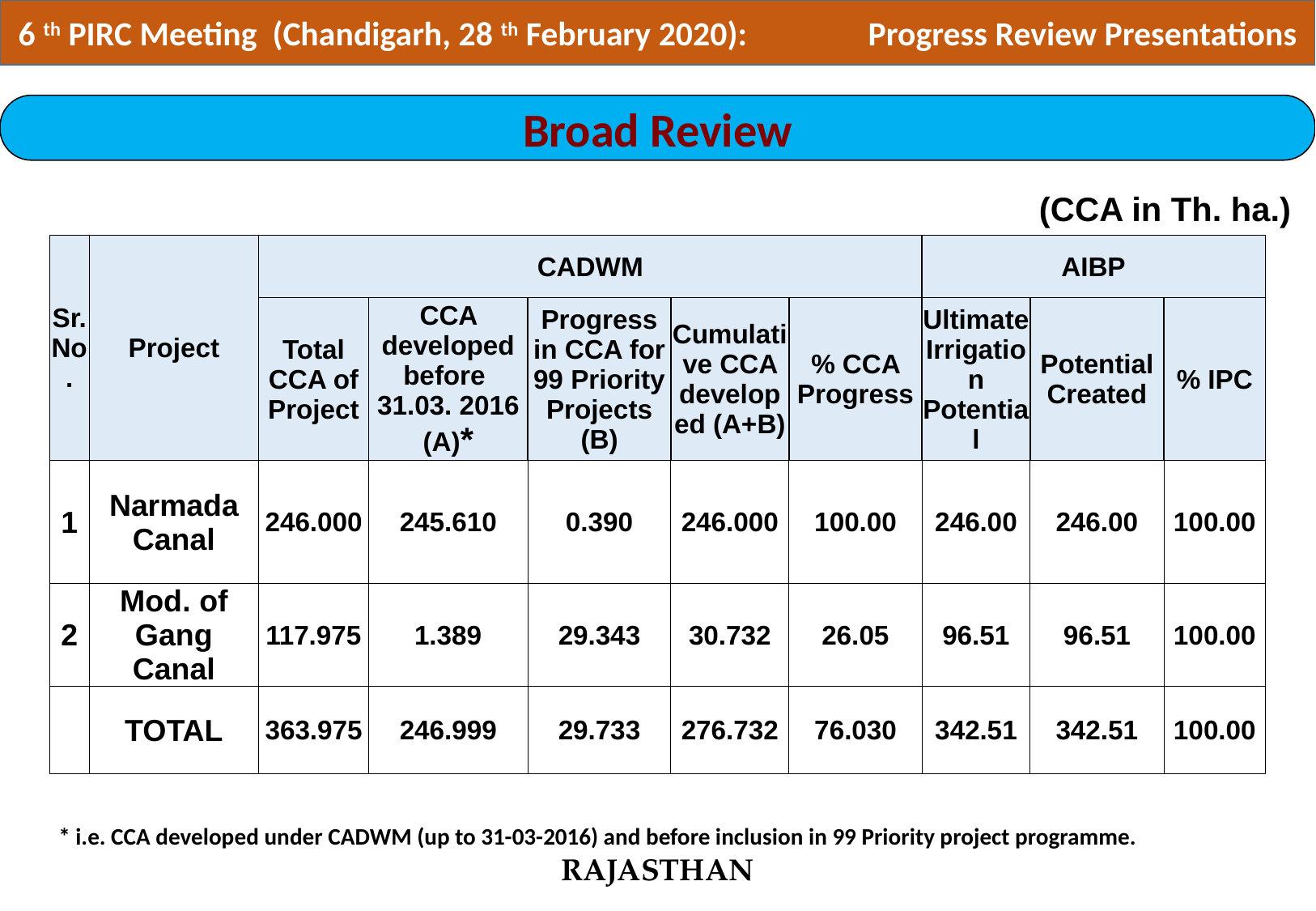

6 th PIRC Meeting  (Chandigarh, 28 th February 2020): 	Progress Review Presentations
Broad Review
(CCA in Th. ha.)
| Sr. No. | Project | CADWM |  |  |  |  | AIBP |  |  |
| --- | --- | --- | --- | --- | --- | --- | --- | --- | --- |
|  |  | Total CCA of Project | CCA developed before 31.03. 2016 (A)\* | Progress in CCA for 99 Priority Projects (B) | Cumulative CCA developed (A+B) | % CCA Progress | Ultimate Irrigation Potential | Potential Created | % IPC |
| 1 | Narmada Canal | 246.000 | 245.610 | 0.390 | 246.000 | 100.00 | 246.00 | 246.00 | 100.00 |
| 2 | Mod. of Gang Canal | 117.975 | 1.389 | 29.343 | 30.732 | 26.05 | 96.51 | 96.51 | 100.00 |
|  | TOTAL | 363.975 | 246.999 | 29.733 | 276.732 | 76.030 | 342.51 | 342.51 | 100.00 |
* i.e. CCA developed under CADWM (up to 31-03-2016) and before inclusion in 99 Priority project programme.
RAJASTHAN